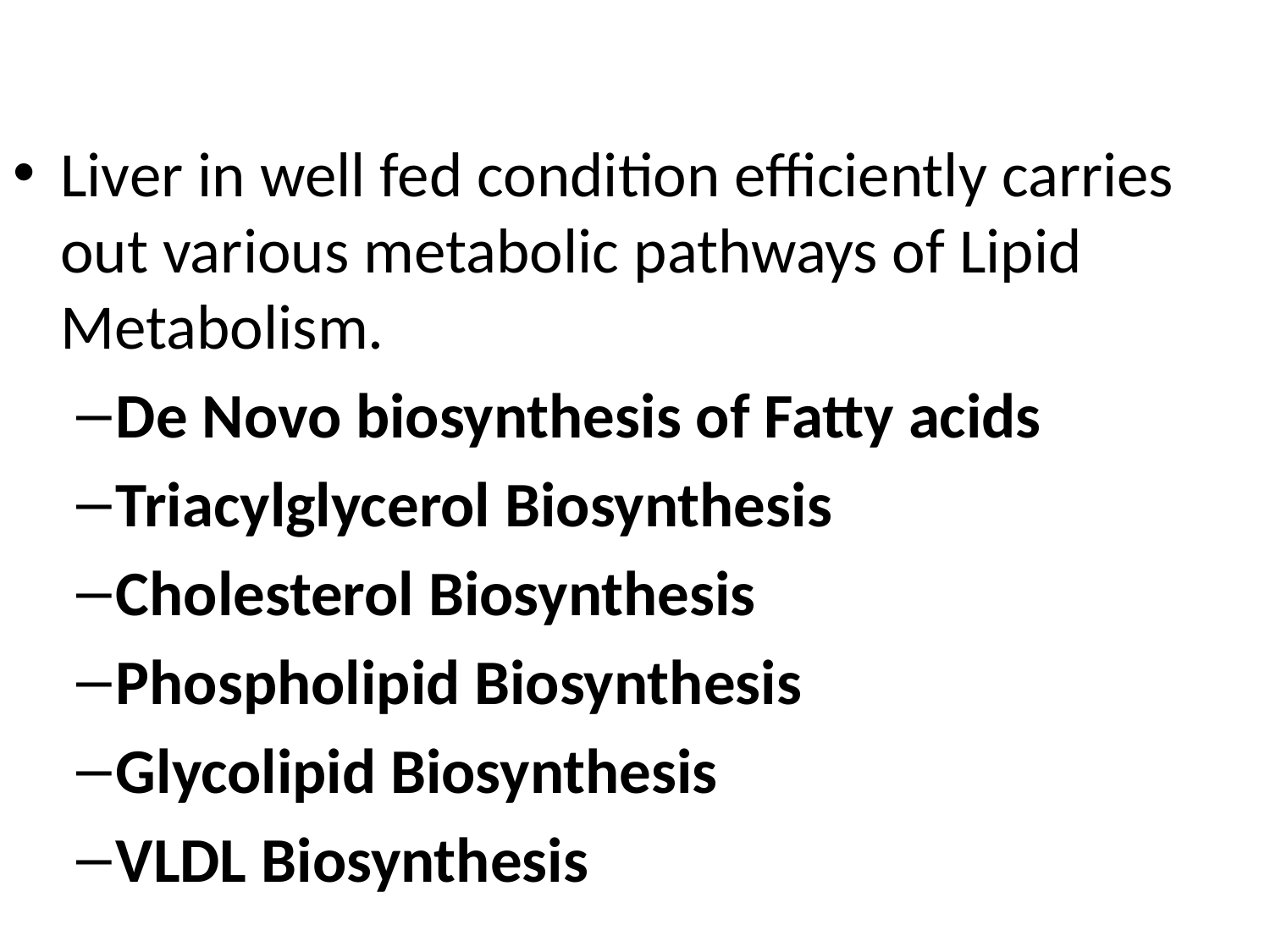

Liver in well fed condition efficiently carries out various metabolic pathways of Lipid Metabolism.
De Novo biosynthesis of Fatty acids
Triacylglycerol Biosynthesis
Cholesterol Biosynthesis
Phospholipid Biosynthesis
Glycolipid Biosynthesis
VLDL Biosynthesis